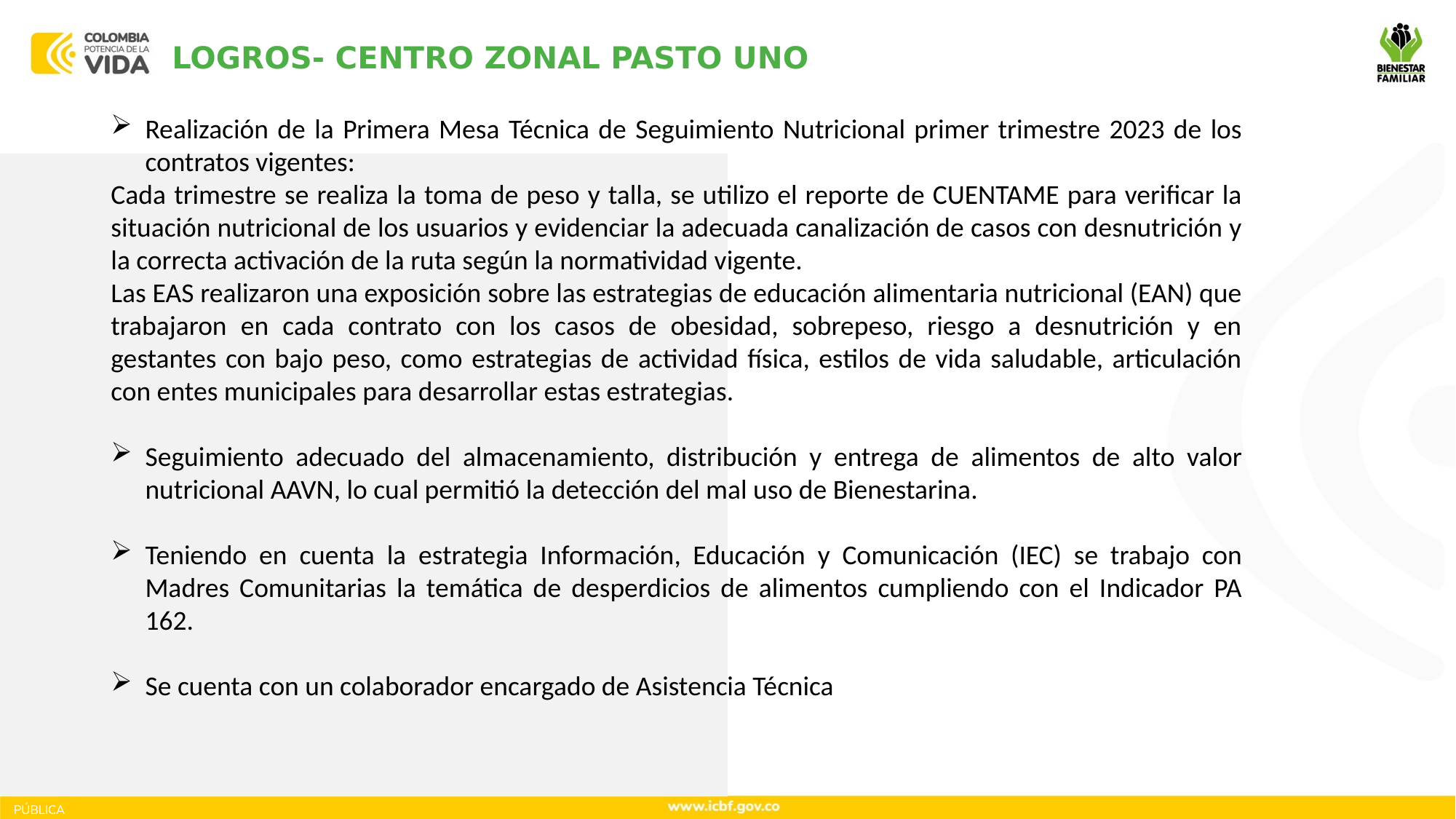

LOGROS- CENTRO ZONAL PASTO UNO
Realización de la Primera Mesa Técnica de Seguimiento Nutricional primer trimestre 2023 de los contratos vigentes:
Cada trimestre se realiza la toma de peso y talla, se utilizo el reporte de CUENTAME para verificar la situación nutricional de los usuarios y evidenciar la adecuada canalización de casos con desnutrición y la correcta activación de la ruta según la normatividad vigente.
Las EAS realizaron una exposición sobre las estrategias de educación alimentaria nutricional (EAN) que trabajaron en cada contrato con los casos de obesidad, sobrepeso, riesgo a desnutrición y en gestantes con bajo peso, como estrategias de actividad física, estilos de vida saludable, articulación con entes municipales para desarrollar estas estrategias.

Seguimiento adecuado del almacenamiento, distribución y entrega de alimentos de alto valor nutricional AAVN, lo cual permitió la detección del mal uso de Bienestarina.

Teniendo en cuenta la estrategia Información, Educación y Comunicación (IEC) se trabajo con Madres Comunitarias la temática de desperdicios de alimentos cumpliendo con el Indicador PA 162.

Se cuenta con un colaborador encargado de Asistencia Técnica

PÚBLICA